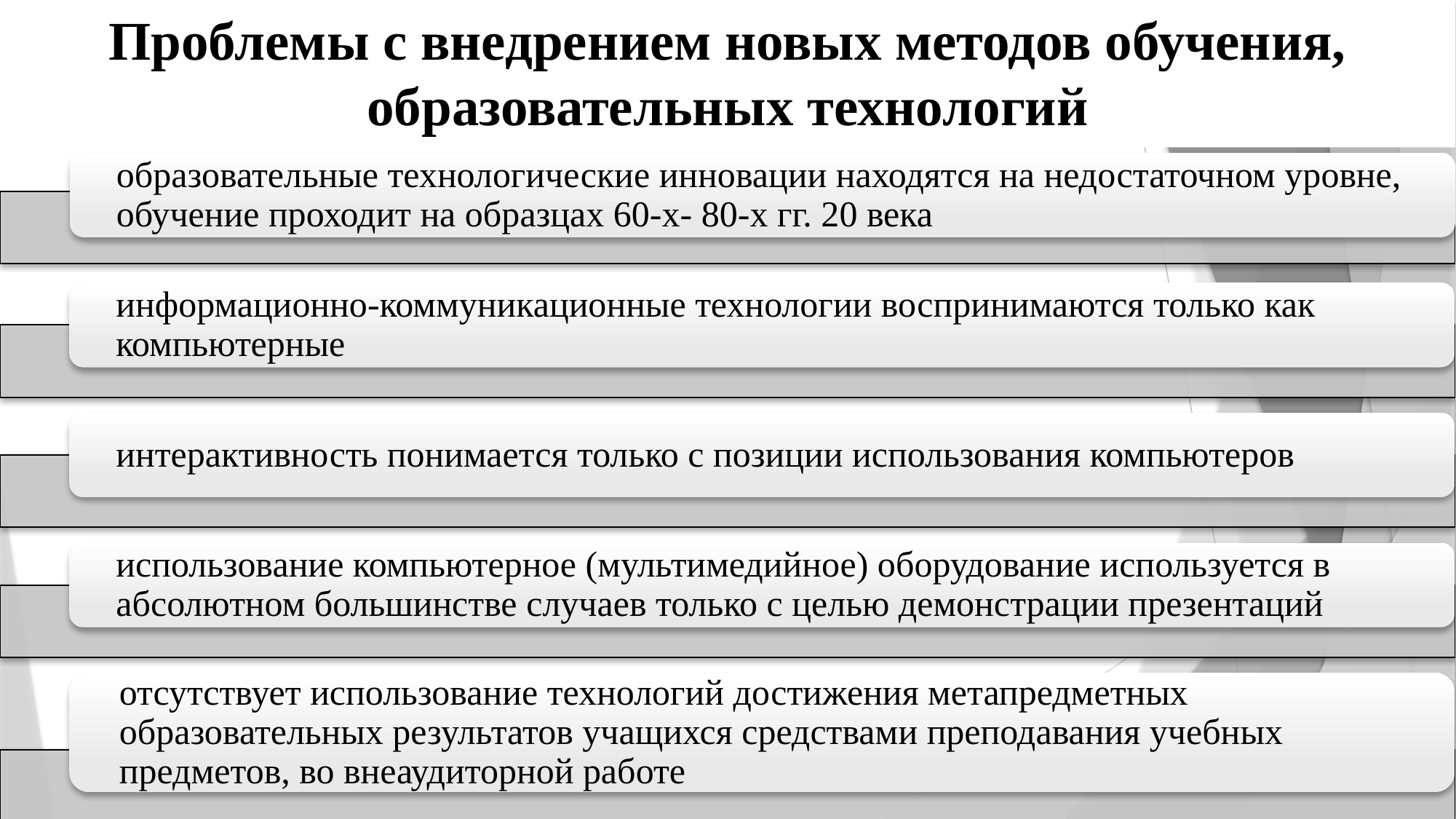

# Проблемы с внедрением новых методов обучения, образовательных технологий
образовательные технологические инновации находятся на недостаточном уровне, обучение проходит на образцах 60-х- 80-х гг. 20 века
информационно-коммуникационные технологии воспринимаются только как компьютерные
интерактивность понимается только с позиции использования компьютеров
использование компьютерное (мультимедийное) оборудование используется в абсолютном большинстве случаев только с целью демонстрации презентаций
отсутствует использование технологий достижения метапредметных образовательных результатов учащихся средствами преподавания учебных предметов, во внеаудиторной работе